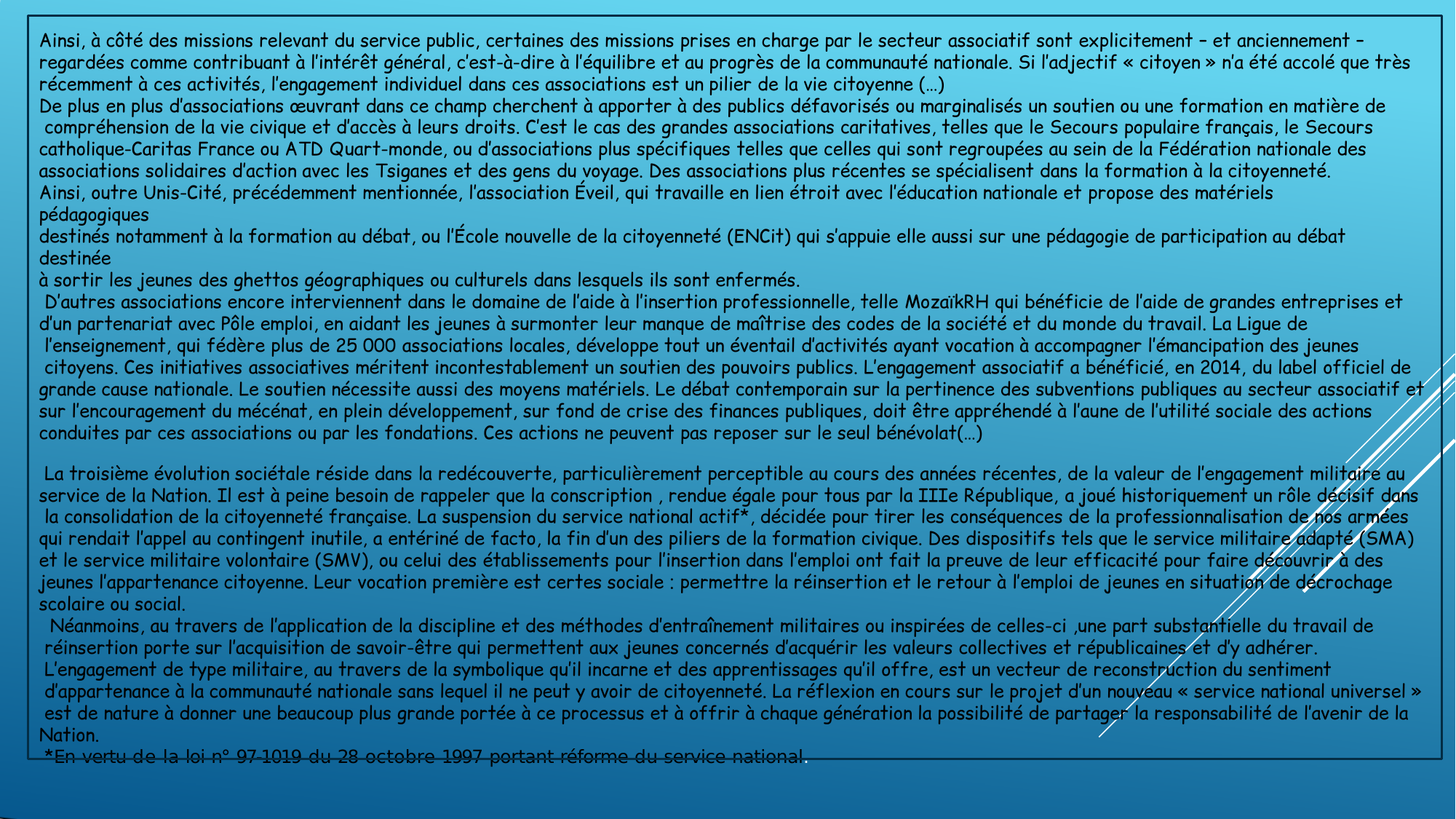

Ainsi, à côté des missions relevant du service public, certaines des missions prises en charge par le secteur associatif sont explicitement – et anciennement –
regardées comme contribuant à l’intérêt général, c’est-à-dire à l’équilibre et au progrès de la communauté nationale. Si l’adjectif « citoyen » n’a été accolé que très  récemment à ces activités, l’engagement individuel dans ces associations est un pilier de la vie citoyenne (…)
De plus en plus d’associations œuvrant dans ce champ cherchent à apporter à des publics défavorisés ou marginalisés un soutien ou une formation en matière de  compréhension de la vie civique et d’accès à leurs droits. C’est le cas des grandes associations caritatives, telles que le Secours populaire français, le Secours  catholique-Caritas France ou ATD Quart-monde, ou d’associations plus spécifiques telles que celles qui sont regroupées au sein de la Fédération nationale des
associations solidaires d’action avec les Tsiganes et des gens du voyage. Des associations plus récentes se spécialisent dans la formation à la citoyenneté.
Ainsi, outre Unis-Cité, précédemment mentionnée, l’association Éveil, qui travaille en lien étroit avec l’éducation nationale et propose des matériels pédagogiques
destinés notamment à la formation au débat, ou l’École nouvelle de la citoyenneté (ENCit) qui s’appuie elle aussi sur une pédagogie de participation au débat destinée
à sortir les jeunes des ghettos géographiques ou culturels dans lesquels ils sont enfermés.
D’autres associations encore interviennent dans le domaine de l’aide à l’insertion professionnelle, telle MozaïkRH qui bénéficie de l’aide de grandes entreprises et  d’un partenariat avec Pôle emploi, en aidant les jeunes à surmonter leur manque de maîtrise des codes de la société et du monde du travail. La Ligue de
l’enseignement, qui fédère plus de 25 000 associations locales, développe tout un éventail d’activités ayant vocation à accompagner l’émancipation des jeunes
citoyens. Ces initiatives associatives méritent incontestablement un soutien des pouvoirs publics. L’engagement associatif a bénéficié, en 2014, du label officiel de  grande cause nationale. Le soutien nécessite aussi des moyens matériels. Le débat contemporain sur la pertinence des subventions publiques au secteur associatif et  sur l’encouragement du mécénat, en plein développement, sur fond de crise des finances publiques, doit être appréhendé à l’aune de l’utilité sociale des actions  conduites par ces associations ou par les fondations. Ces actions ne peuvent pas reposer sur le seul bénévolat(…)

La troisième évolution sociétale réside dans la redécouverte, particulièrement perceptible au cours des années récentes, de la valeur de l’engagement militaire au  service de la Nation. Il est à peine besoin de rappeler que la conscription , rendue égale pour tous par la IIIe République, a joué historiquement un rôle décisif dans  la consolidation de la citoyenneté française. La suspension du service national actif*, décidée pour tirer les conséquences de la professionnalisation de nos armées  qui rendait l’appel au contingent inutile, a entériné de facto, la fin d’un des piliers de la formation civique. Des dispositifs tels que le service militaire adapté (SMA)  et le service militaire volontaire (SMV), ou celui des établissements pour l’insertion dans l’emploi ont fait la preuve de leur efficacité pour faire découvrir à des  jeunes l’appartenance citoyenne. Leur vocation première est certes sociale : permettre la réinsertion et le retour à l’emploi de jeunes en situation de décrochage  scolaire ou social.
Néanmoins, au travers de l’application de la discipline et des méthodes d’entraînement militaires ou inspirées de celles-ci ,une part substantielle du travail de
réinsertion porte sur l’acquisition de savoir-être qui permettent aux jeunes concernés d’acquérir les valeurs collectives et républicaines et d’y adhérer.
L’engagement de type militaire, au travers de la symbolique qu’il incarne et des apprentissages qu’il offre, est un vecteur de reconstruction du sentiment
d’appartenance à la communauté nationale sans lequel il ne peut y avoir de citoyenneté. La réflexion en cours sur le projet d’un nouveau « service national universel »  est de nature à donner une beaucoup plus grande portée à ce processus et à offrir à chaque génération la possibilité de partager la responsabilité de l’avenir de la  Nation.
*En vertu de la loi n° 97-1019 du 28 octobre 1997 portant réforme du service national.